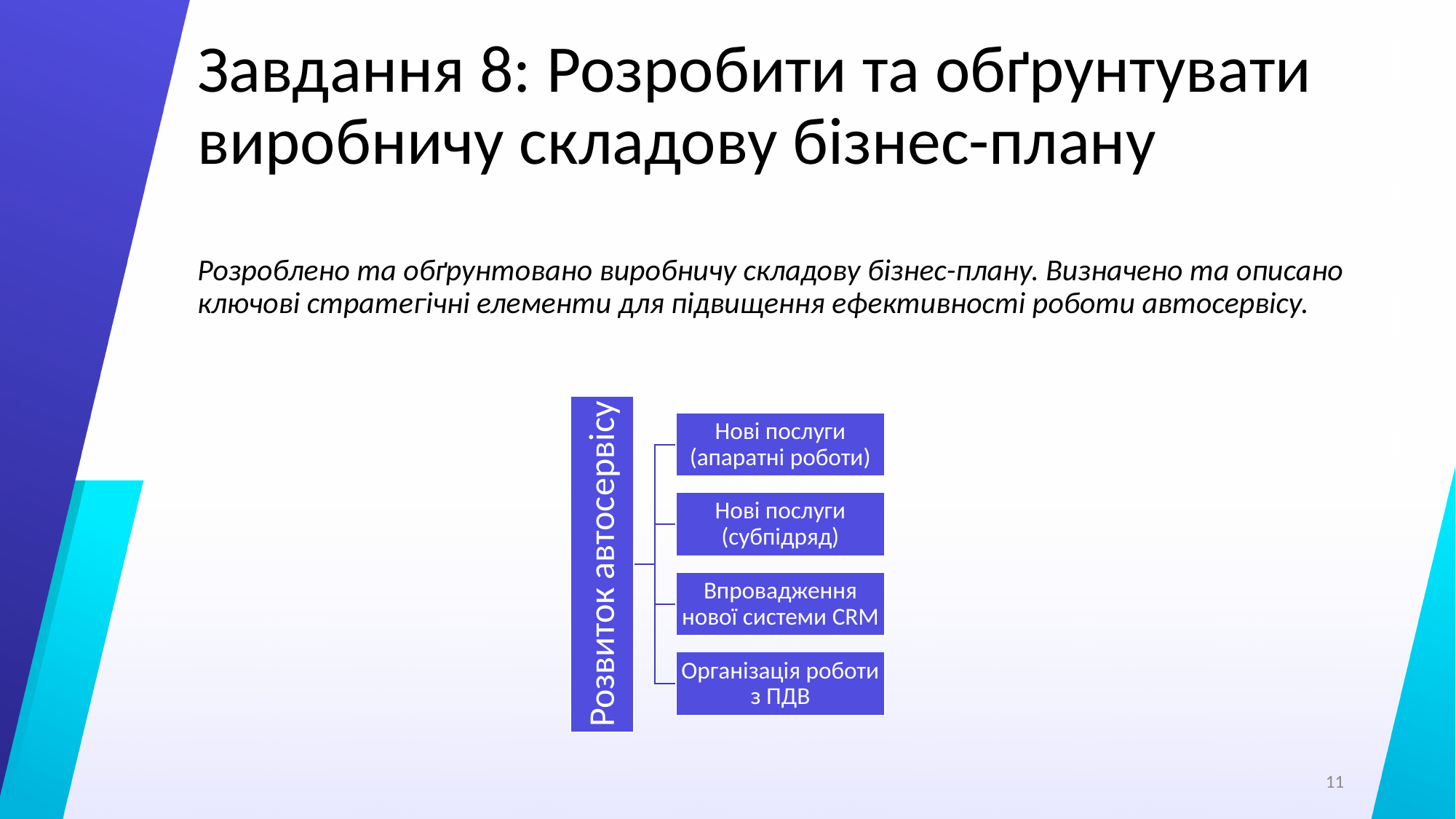

# Завдання 8: Розробити та обґрунтувати виробничу складову бізнес-плану
Розроблено та обґрунтовано виробничу складову бізнес-плану. Визначено та описано ключові стратегічні елементи для підвищення ефективності роботи автосервісу.

Розвиток автосервісу
Нові послуги (апаратні роботи)
Нові послуги (субпідряд)
Впровадження нової системи CRM
Організація роботи з ПДВ
11